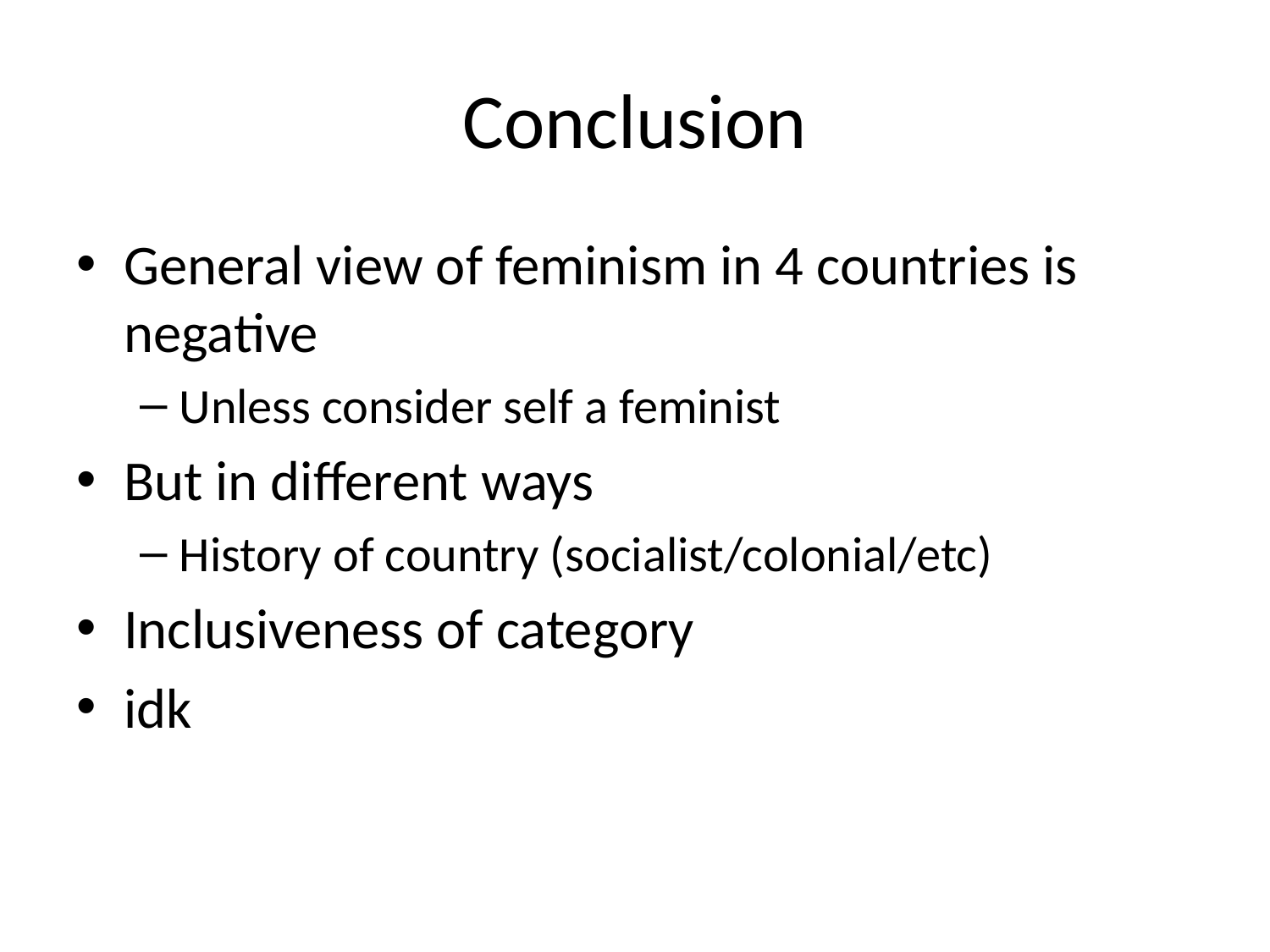

# Conclusion
General view of feminism in 4 countries is negative
Unless consider self a feminist
But in different ways
History of country (socialist/colonial/etc)
Inclusiveness of category
idk